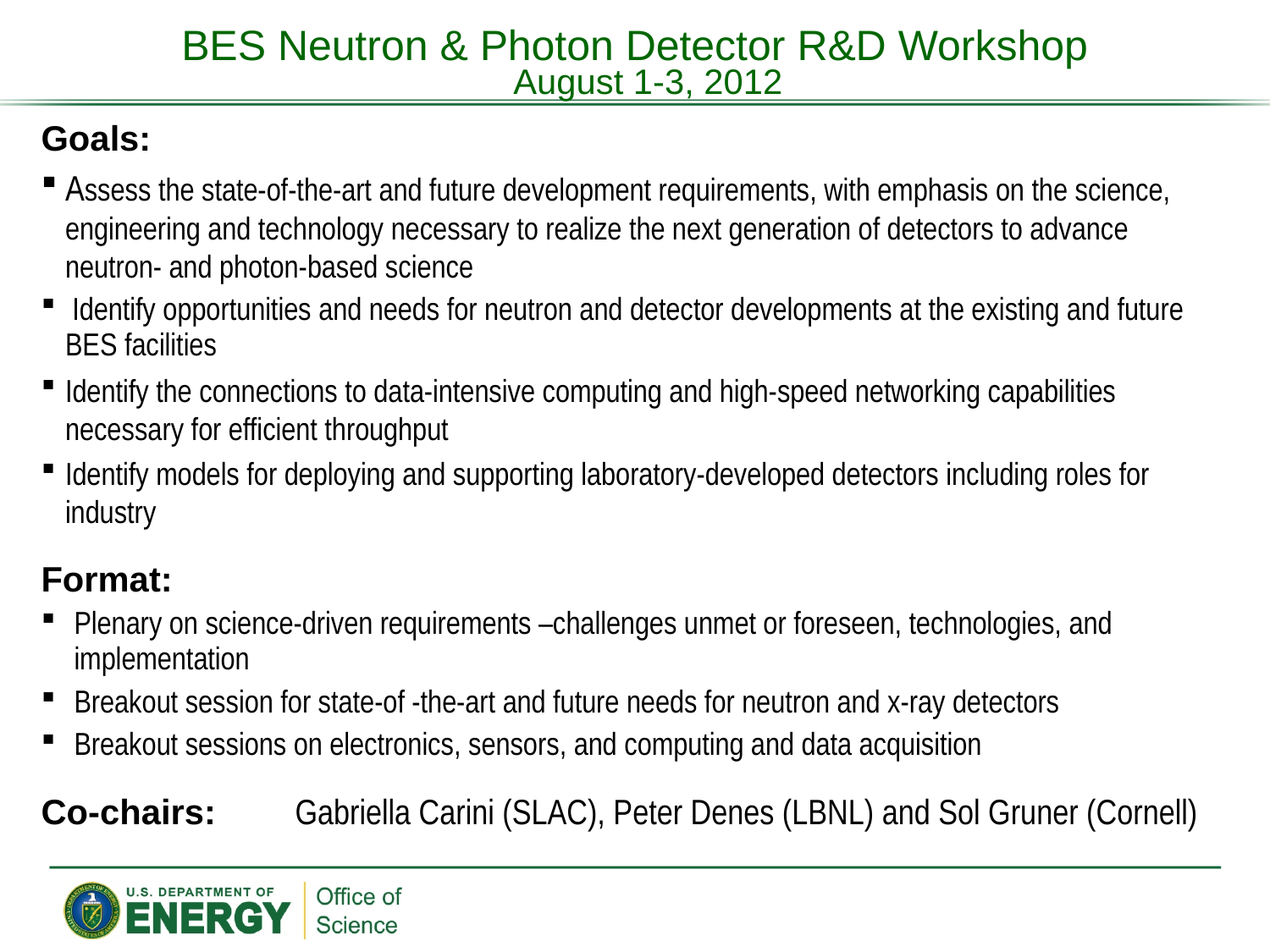

# BES Neutron & Photon Detector R&D Workshop
August 1-3, 2012
Goals:
Assess the state-of-the-art and future development requirements, with emphasis on the science, engineering and technology necessary to realize the next generation of detectors to advance neutron- and photon-based science
 Identify opportunities and needs for neutron and detector developments at the existing and future BES facilities
Identify the connections to data-intensive computing and high-speed networking capabilities necessary for efficient throughput
Identify models for deploying and supporting laboratory-developed detectors including roles for industry

Format:
Plenary on science-driven requirements –challenges unmet or foreseen, technologies, and implementation
Breakout session for state-of -the-art and future needs for neutron and x-ray detectors
Breakout sessions on electronics, sensors, and computing and data acquisition

Co-chairs:	Gabriella Carini (SLAC), Peter Denes (LBNL) and Sol Gruner (Cornell)